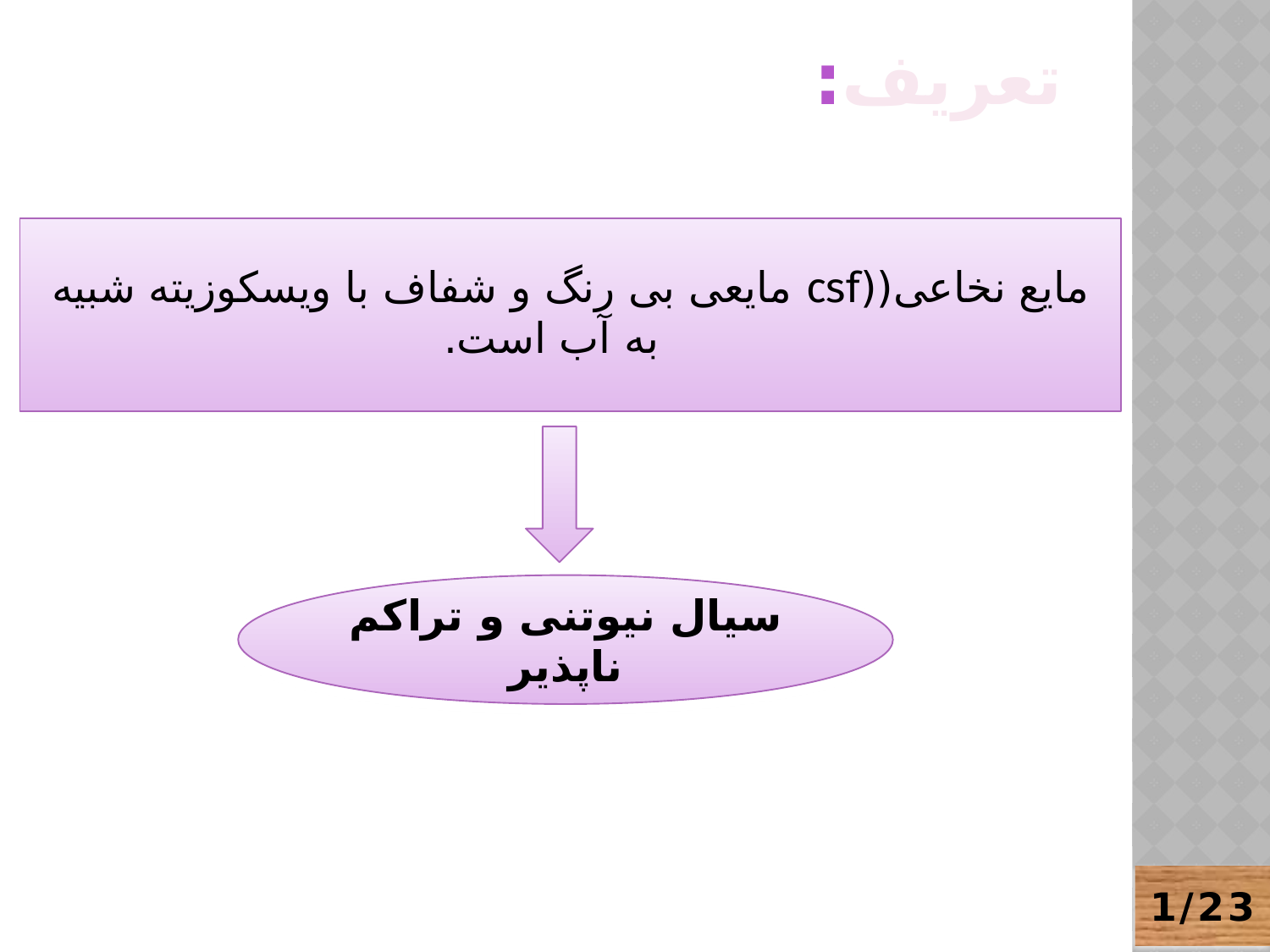

# تعریف:

مایع نخاعی((csf مایعی بی رنگ و شفاف با ویسکوزیته شبیه به آب است.

سیال نیوتنی و تراکم ناپذیر
1/23